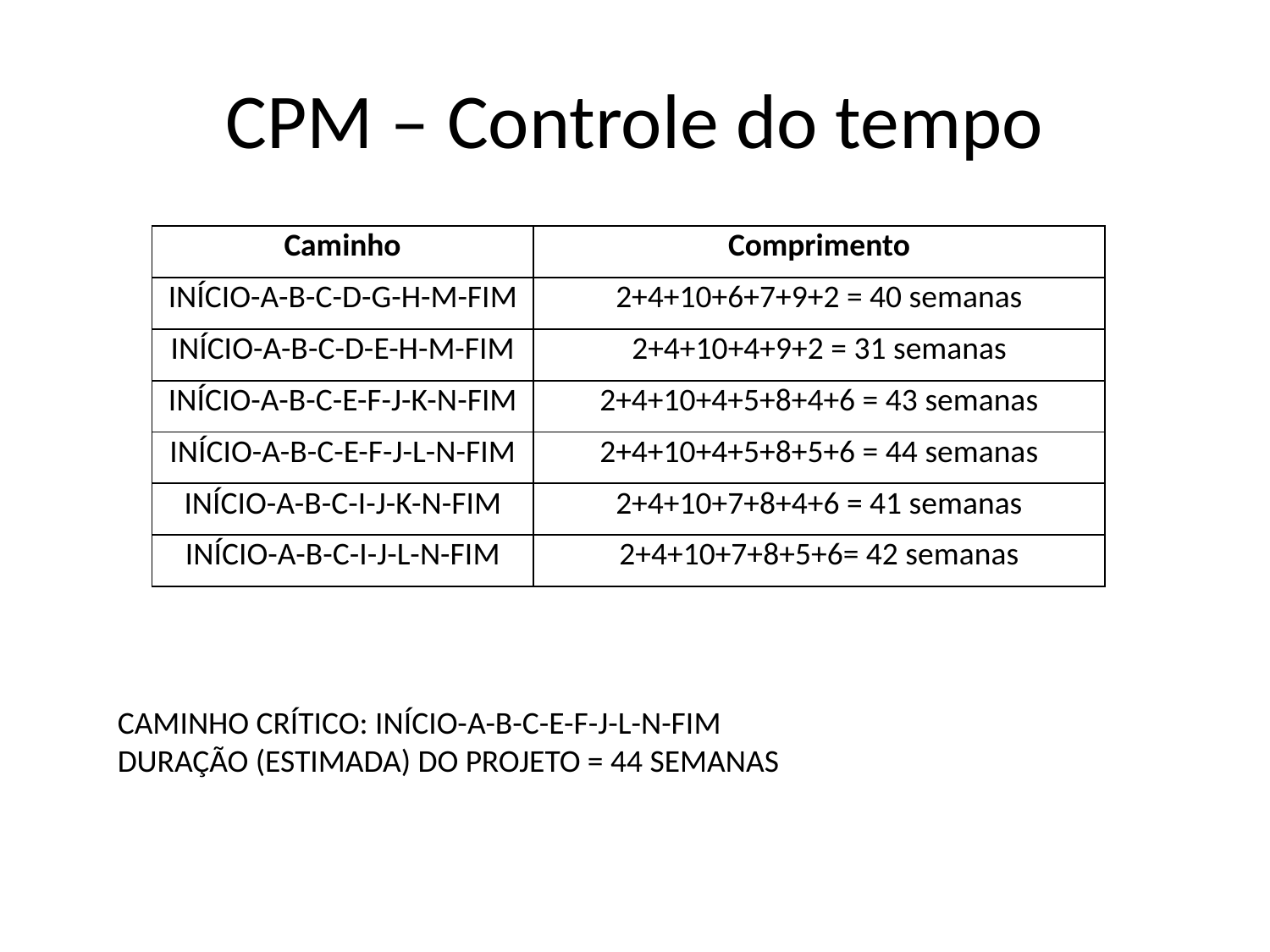

# CPM – Controle do tempo
| Caminho | Comprimento |
| --- | --- |
| INÍCIO-A-B-C-D-G-H-M-FIM | 2+4+10+6+7+9+2 = 40 semanas |
| INÍCIO-A-B-C-D-E-H-M-FIM | 2+4+10+4+9+2 = 31 semanas |
| INÍCIO-A-B-C-E-F-J-K-N-FIM | 2+4+10+4+5+8+4+6 = 43 semanas |
| INÍCIO-A-B-C-E-F-J-L-N-FIM | 2+4+10+4+5+8+5+6 = 44 semanas |
| INÍCIO-A-B-C-I-J-K-N-FIM | 2+4+10+7+8+4+6 = 41 semanas |
| INÍCIO-A-B-C-I-J-L-N-FIM | 2+4+10+7+8+5+6= 42 semanas |
CAMINHO CRÍTICO: INÍCIO-A-B-C-E-F-J-L-N-FIM
DURAÇÃO (ESTIMADA) DO PROJETO = 44 SEMANAS